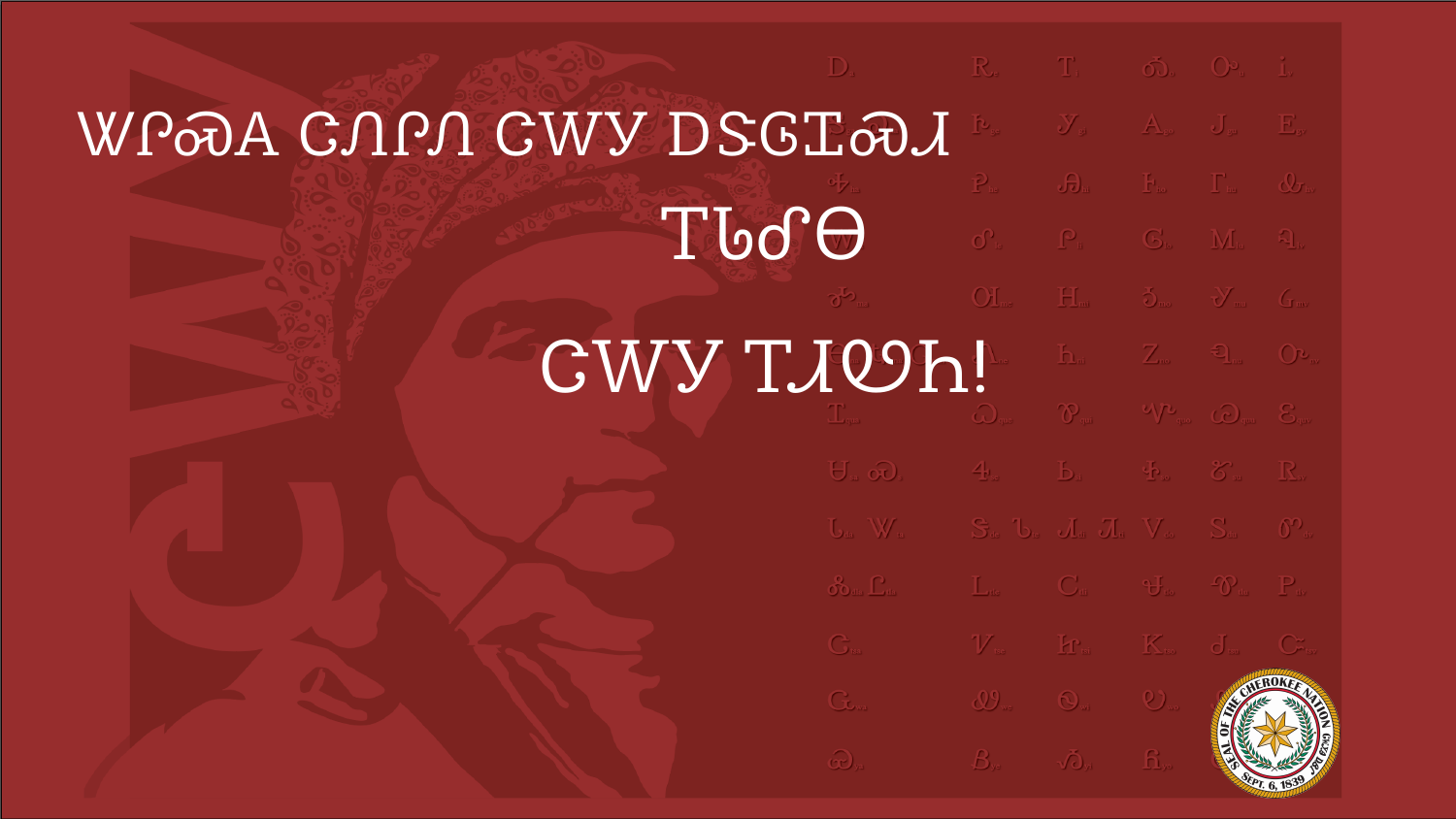

# ᏔᎵᏍᎪ ᏣᏁᎵᏁ ᏣᎳᎩ ᎠᏕᎶᏆᏍᏗ
ᎢᏓᎴᎾ
ᏣᎳᎩ ᎢᏗᏬᏂ!